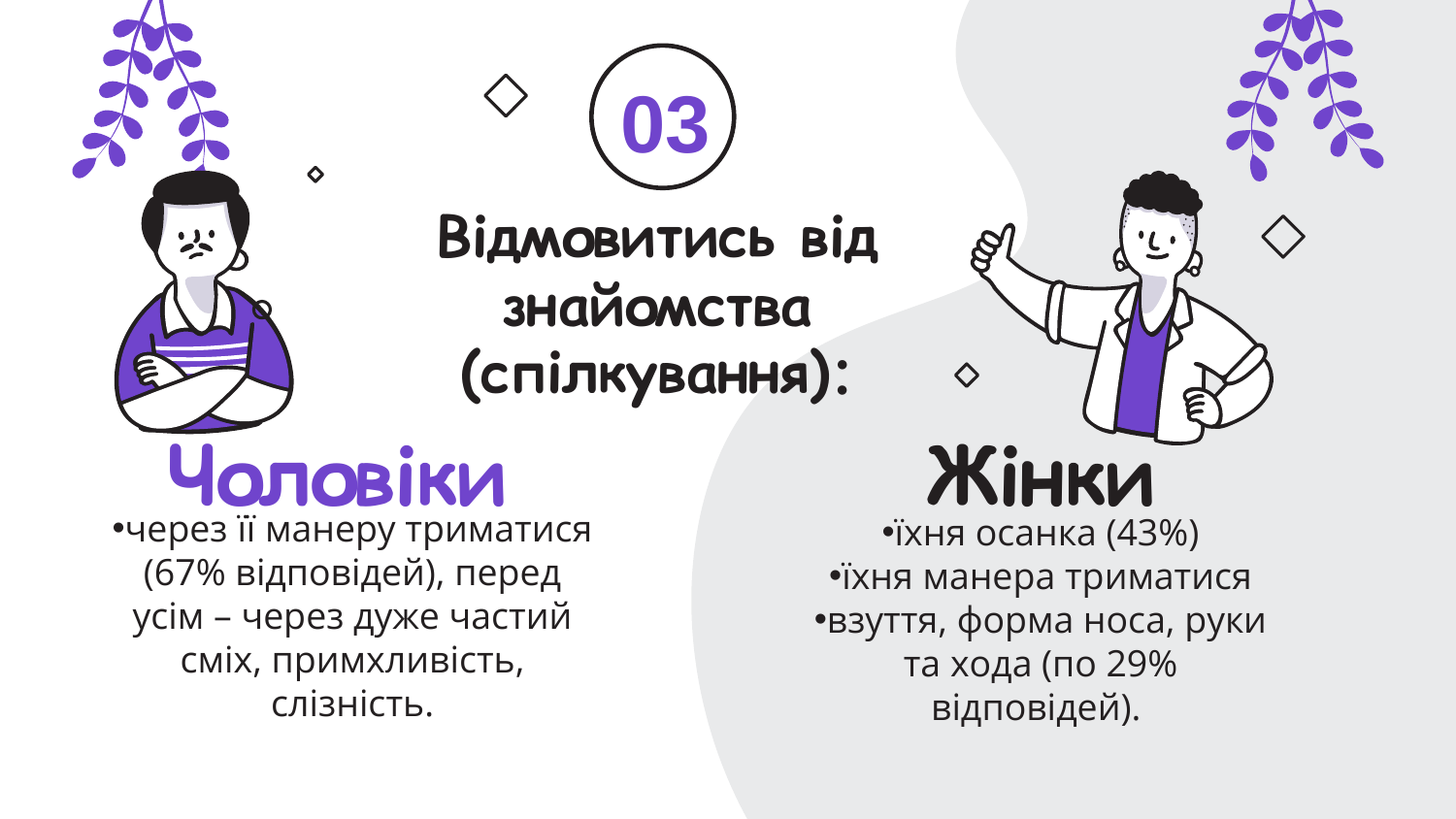

03

Відмовитись від знайомства
(спілкування):

# Чоловіки
Жінки
через її манеру триматися (67% відповідей), перед усім – через дуже частий сміх, примхливість, слізність.
їхня осанка (43%)
їхня манера триматися
взуття, форма носа, руки та хода (по 29% відповідей).